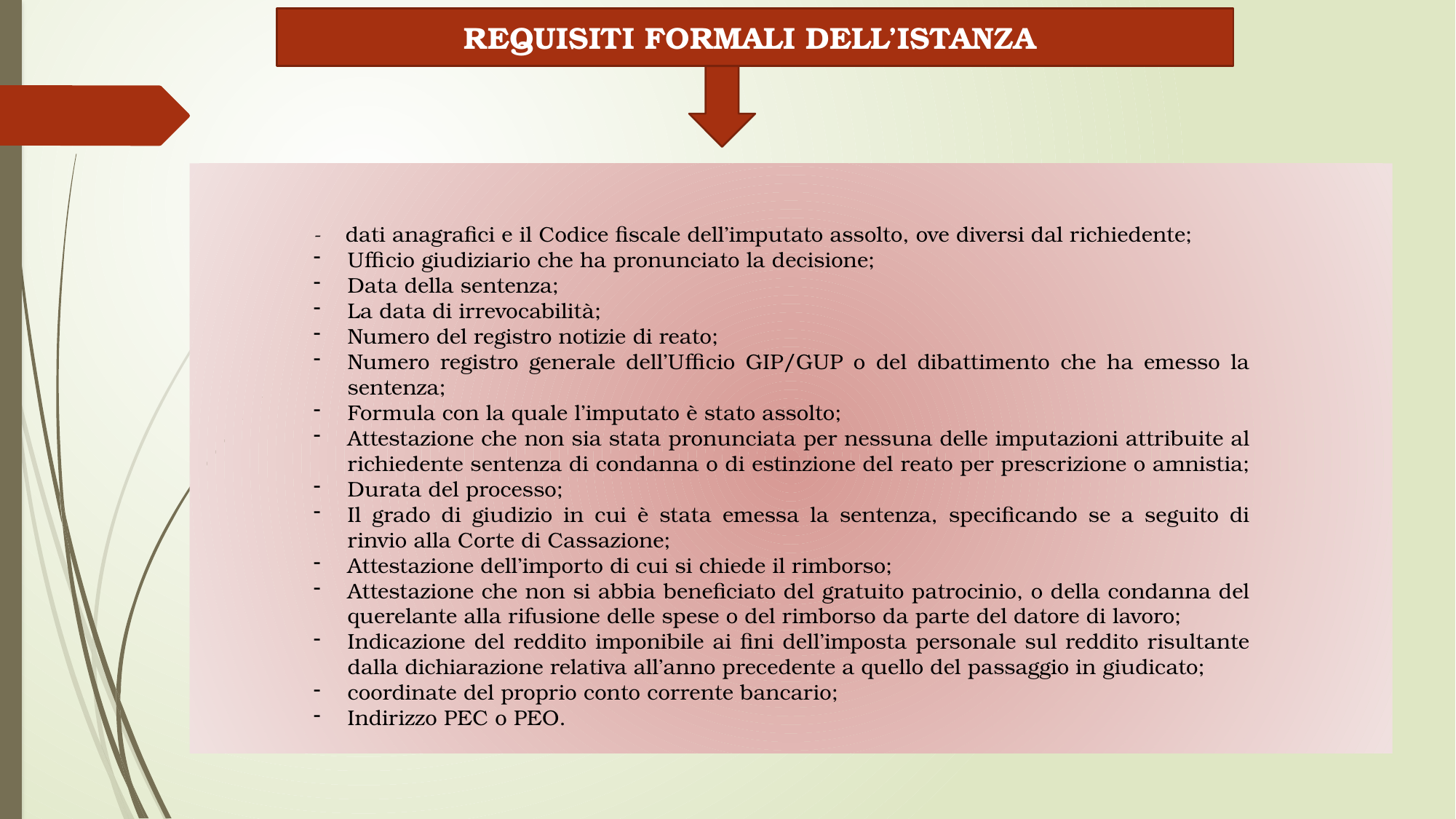

REQUISITI FORMALI DELL’ISTANZA

-    dati anagrafici e il Codice fiscale dell’imputato assolto, ove diversi dal richiedente;
Ufficio giudiziario che ha pronunciato la decisione;
Data della sentenza;
La data di irrevocabilità;
Numero del registro notizie di reato;
Numero registro generale dell’Ufficio GIP/GUP o del dibattimento che ha emesso la sentenza;
Formula con la quale l’imputato è stato assolto;
Attestazione che non sia stata pronunciata per nessuna delle imputazioni attribuite al richiedente sentenza di condanna o di estinzione del reato per prescrizione o amnistia;
Durata del processo;
Il grado di giudizio in cui è stata emessa la sentenza, specificando se a seguito di rinvio alla Corte di Cassazione;
Attestazione dell’importo di cui si chiede il rimborso;
Attestazione che non si abbia beneficiato del gratuito patrocinio, o della condanna del querelante alla rifusione delle spese o del rimborso da parte del datore di lavoro;
Indicazione del reddito imponibile ai fini dell’imposta personale sul reddito risultante dalla dichiarazione relativa all’anno precedente a quello del passaggio in giudicato;
coordinate del proprio conto corrente bancario;
Indirizzo PEC o PEO.